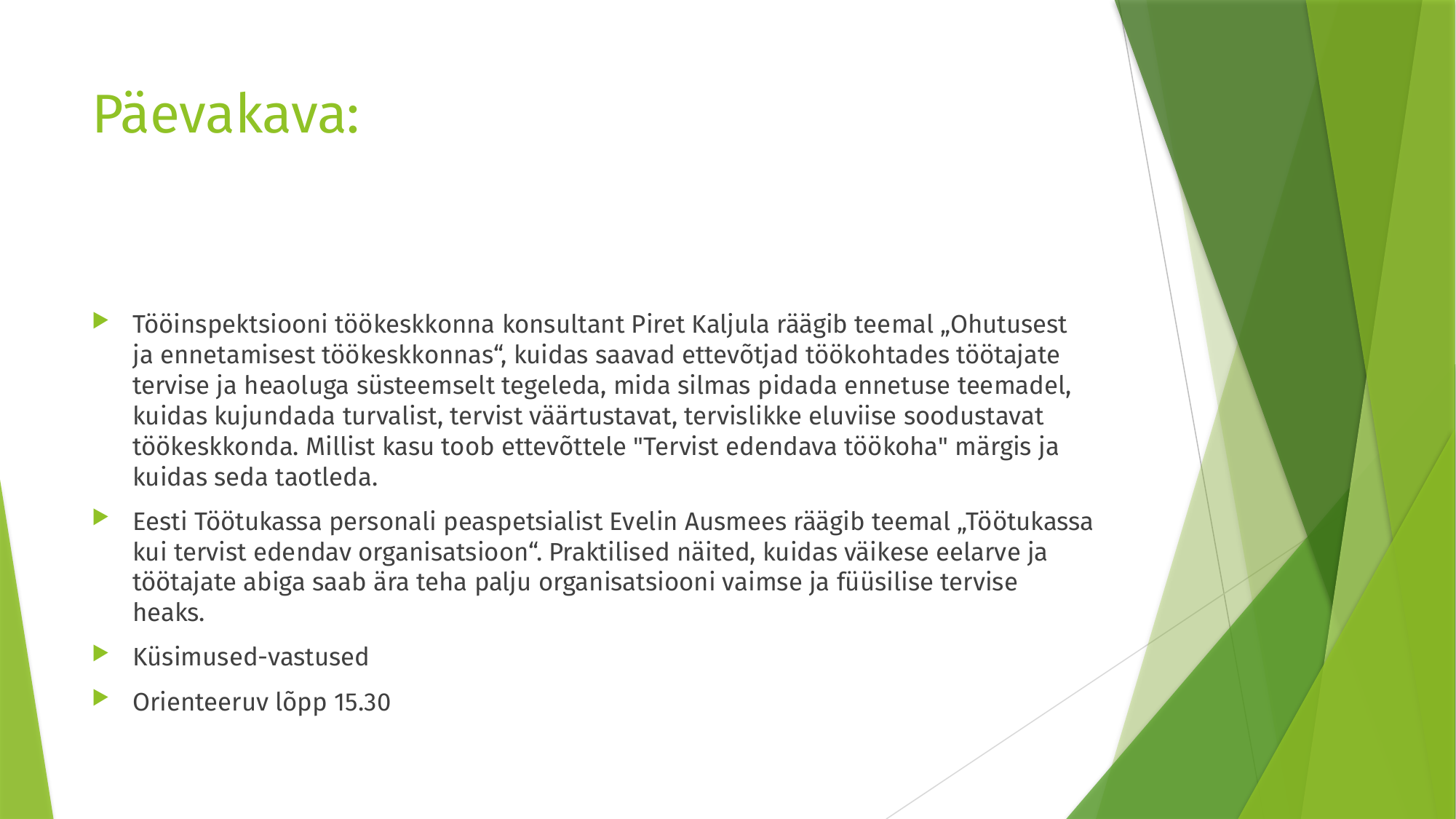

# Päevakava:

Tööinspektsiooni töökeskkonna konsultant Piret Kaljula räägib teemal „Ohutusest ja ennetamisest töökeskkonnas“, kuidas saavad ettevõtjad töökohtades töötajate tervise ja heaoluga süsteemselt tegeleda, mida silmas pidada ennetuse teemadel, kuidas kujundada turvalist, tervist väärtustavat, tervislikke eluviise soodustavat töökeskkonda. Millist kasu toob ettevõttele "Tervist edendava töökoha" märgis ja kuidas seda taotleda.
Eesti Töötukassa personali peaspetsialist Evelin Ausmees räägib teemal „Töötukassa kui tervist edendav organisatsioon“. Praktilised näited, kuidas väikese eelarve ja töötajate abiga saab ära teha palju organisatsiooni vaimse ja füüsilise tervise heaks.
Küsimused-vastused
Orienteeruv lõpp 15.30